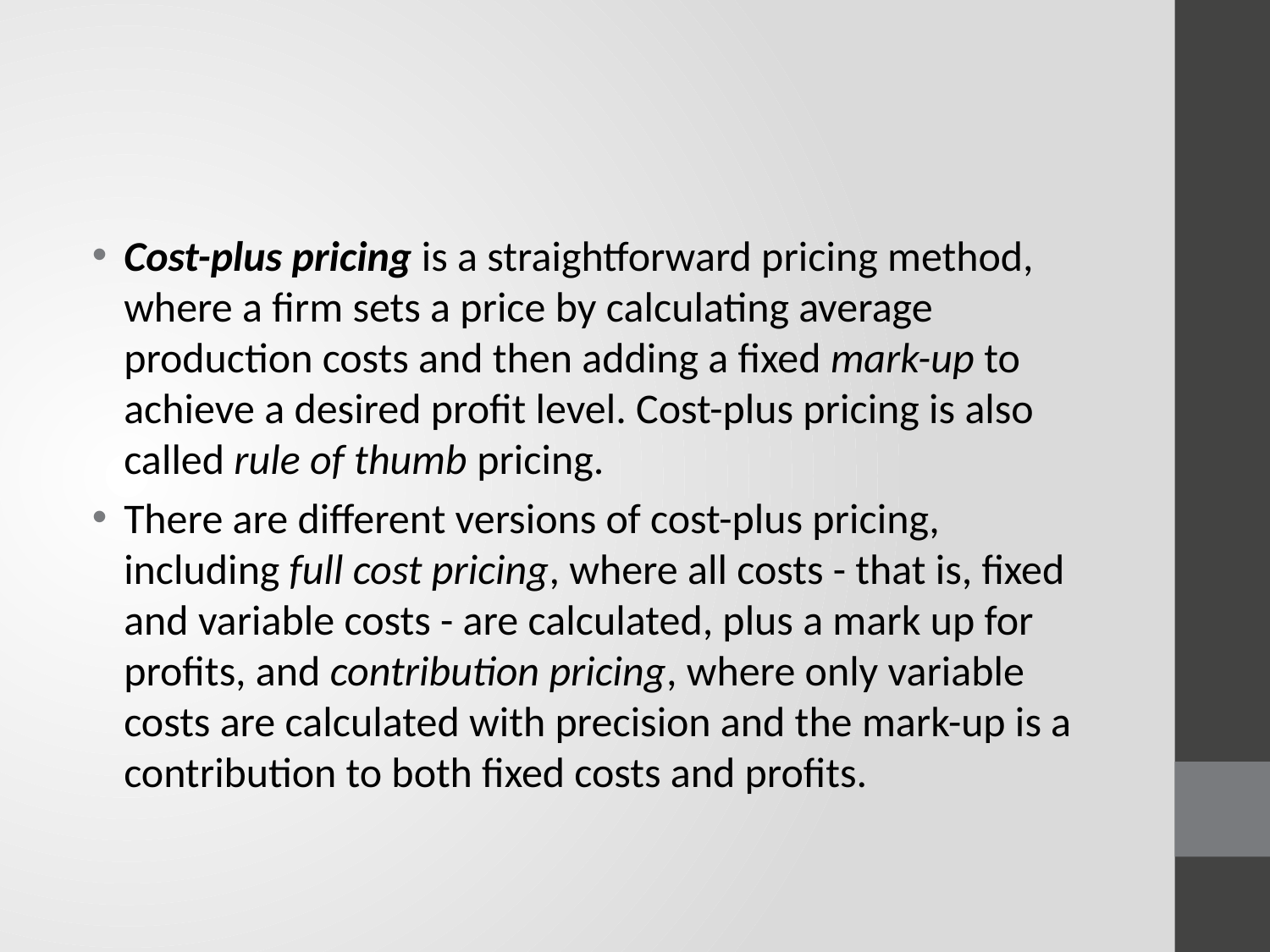

#
Cost-plus pricing is a straightforward pricing method, where a firm sets a price by calculating average production costs and then adding a fixed mark-up to achieve a desired profit level. Cost-plus pricing is also called rule of thumb pricing.
There are different versions of cost-plus pricing, including full cost pricing, where all costs - that is, fixed and variable costs - are calculated, plus a mark up for profits, and contribution pricing, where only variable costs are calculated with precision and the mark-up is a contribution to both fixed costs and profits.